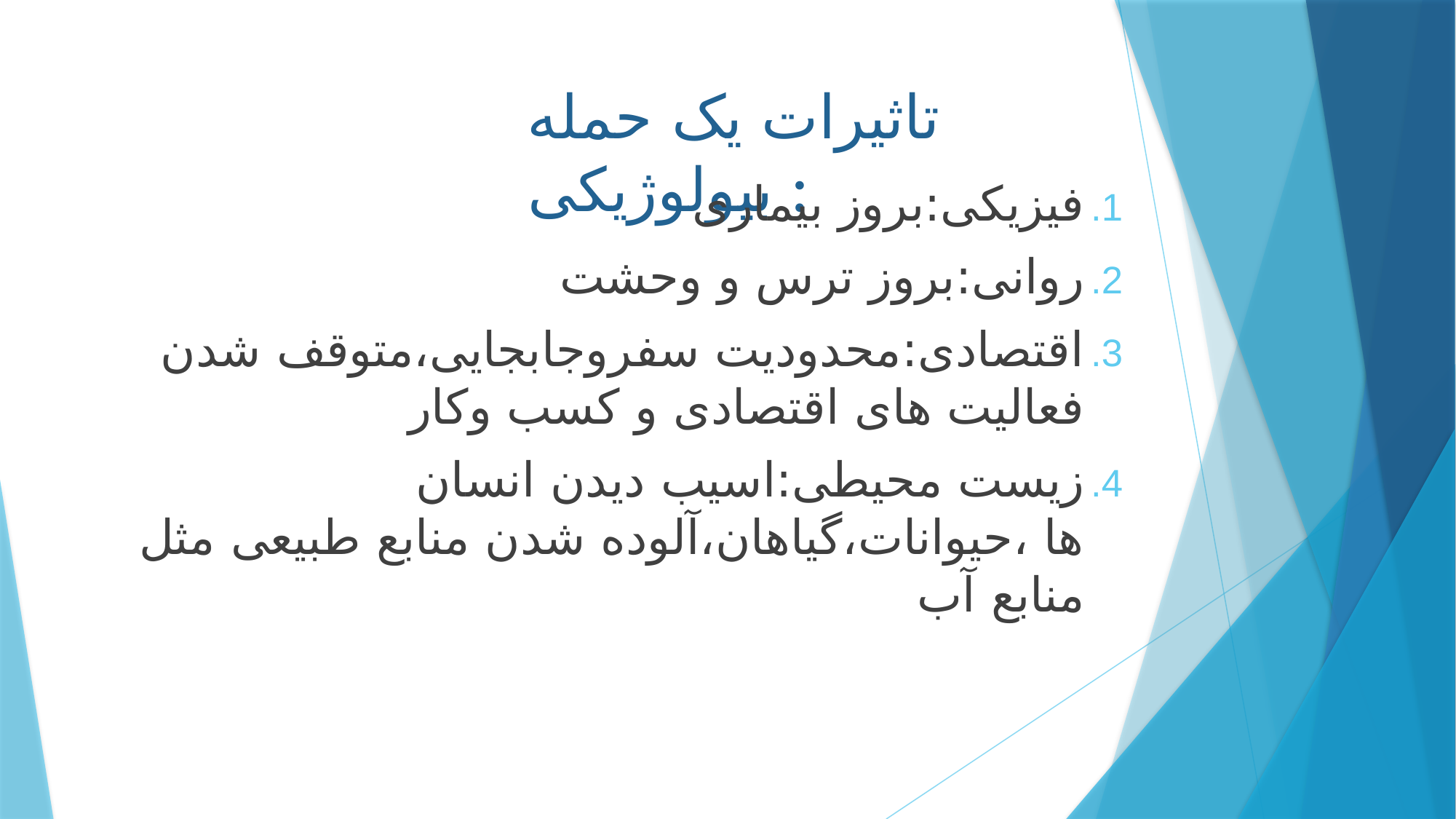

# تاثیرات یک حمله بیولوژیکی :
فیزیکی:بروز بیماری
روانی:بروز ترس و وحشت
اقتصادی:محدودیت سفروجابجایی،متوقف شدن فعالیت های اقتصادی و کسب وکار
زیست محیطی:اسیب دیدن انسان ها ،حیوانات،گیاهان،آلوده شدن منابع طبیعی مثل منابع آب